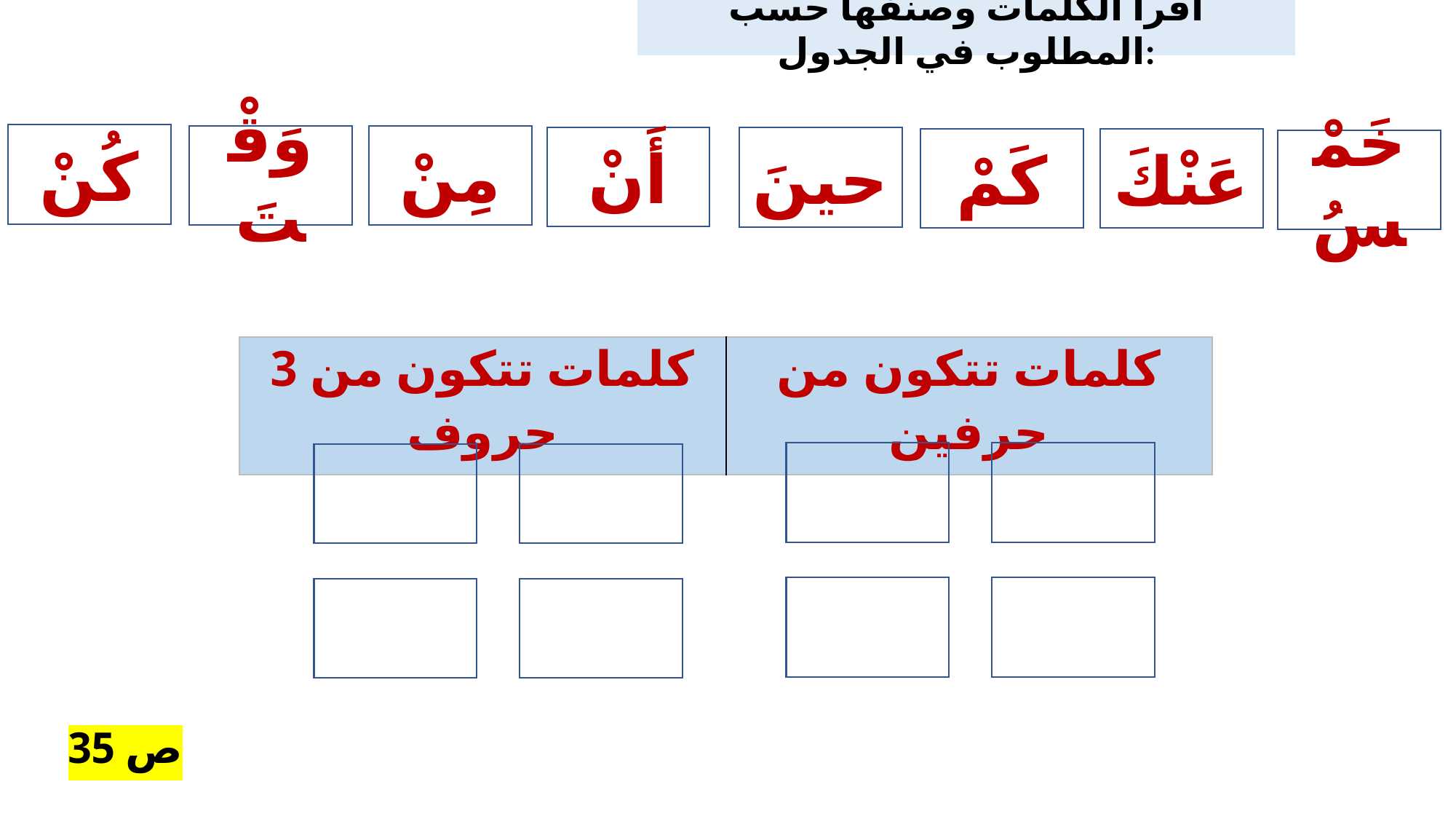

اقرأ الكلمات وصنفها حسب المطلوب في الجدول:
كُنْ
وَقْتَ
مِنْ
أَنْ
حينَ
كَمْ
عَنْكَ
خَمْسُ
| كلمات تتكون من 3 حروف | كلمات تتكون من حرفين |
| --- | --- |

ص 35